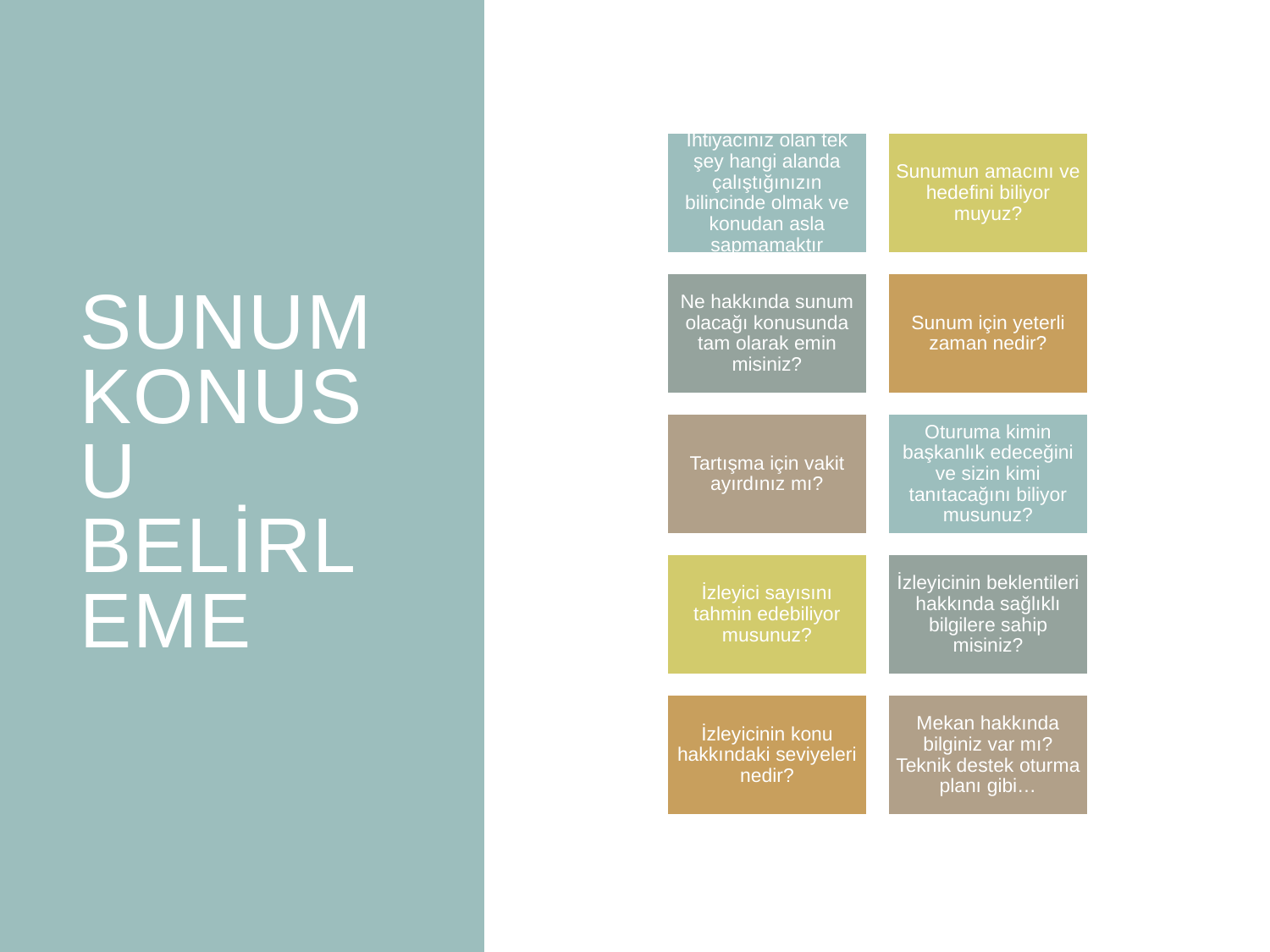

# Sunum konusu belirleme
İhtiyacınız olan tek şey hangi alanda çalıştığınızın bilincinde olmak ve konudan asla sapmamaktır
Sunumun amacını ve hedefini biliyor muyuz?
Ne hakkında sunum olacağı konusunda tam olarak emin misiniz?
Sunum için yeterli zaman nedir?
Tartışma için vakit ayırdınız mı?
Oturuma kimin başkanlık edeceğini ve sizin kimi tanıtacağını biliyor musunuz?
İzleyici sayısını tahmin edebiliyor musunuz?
İzleyicinin beklentileri hakkında sağlıklı bilgilere sahip misiniz?
İzleyicinin konu hakkındaki seviyeleri nedir?
Mekan hakkında bilginiz var mı? Teknik destek oturma planı gibi…